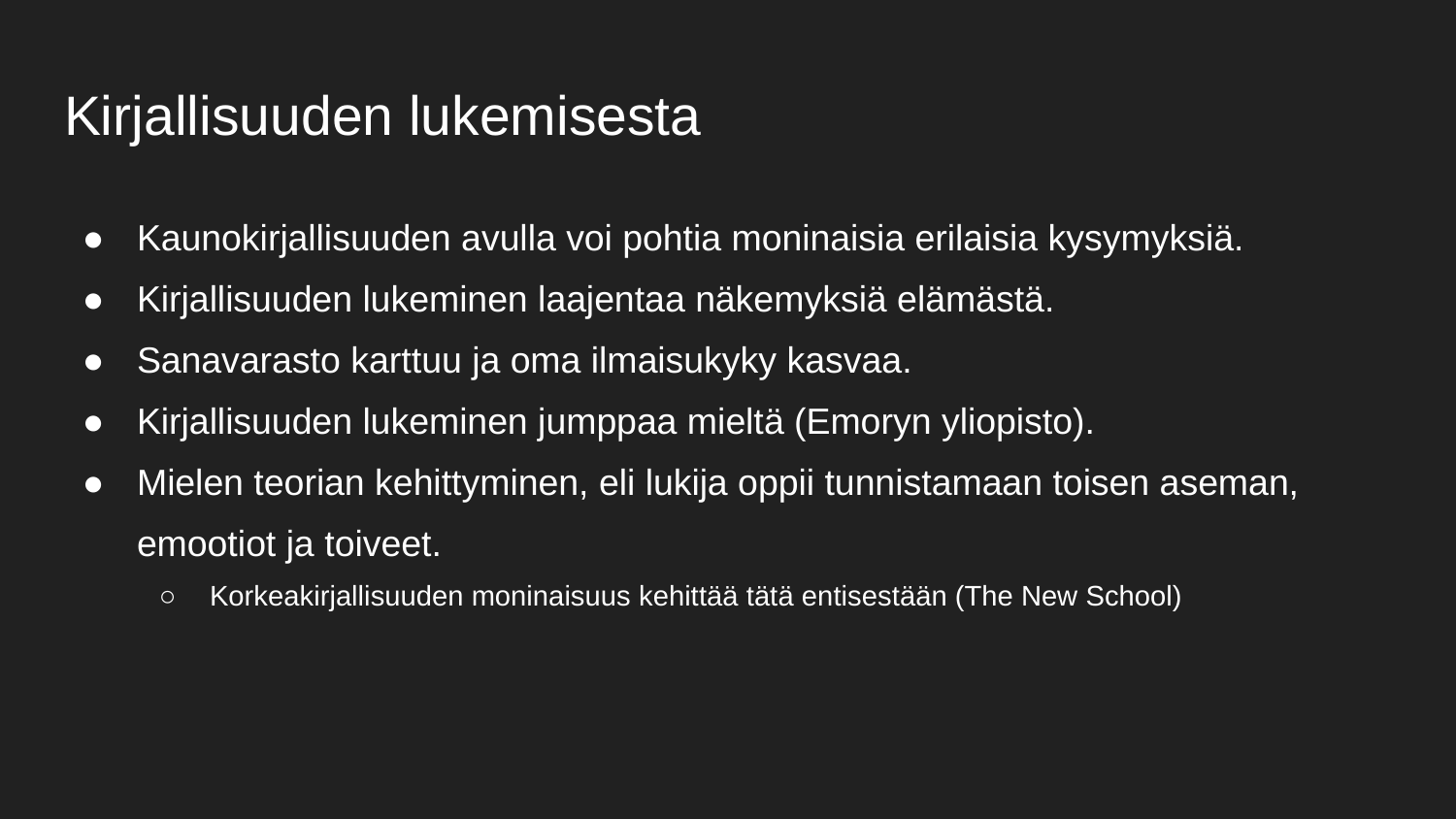

# Kirjallisuuden lukemisesta
Kaunokirjallisuuden avulla voi pohtia moninaisia erilaisia kysymyksiä.
Kirjallisuuden lukeminen laajentaa näkemyksiä elämästä.
Sanavarasto karttuu ja oma ilmaisukyky kasvaa.
Kirjallisuuden lukeminen jumppaa mieltä (Emoryn yliopisto).
Mielen teorian kehittyminen, eli lukija oppii tunnistamaan toisen aseman, emootiot ja toiveet.
Korkeakirjallisuuden moninaisuus kehittää tätä entisestään (The New School)